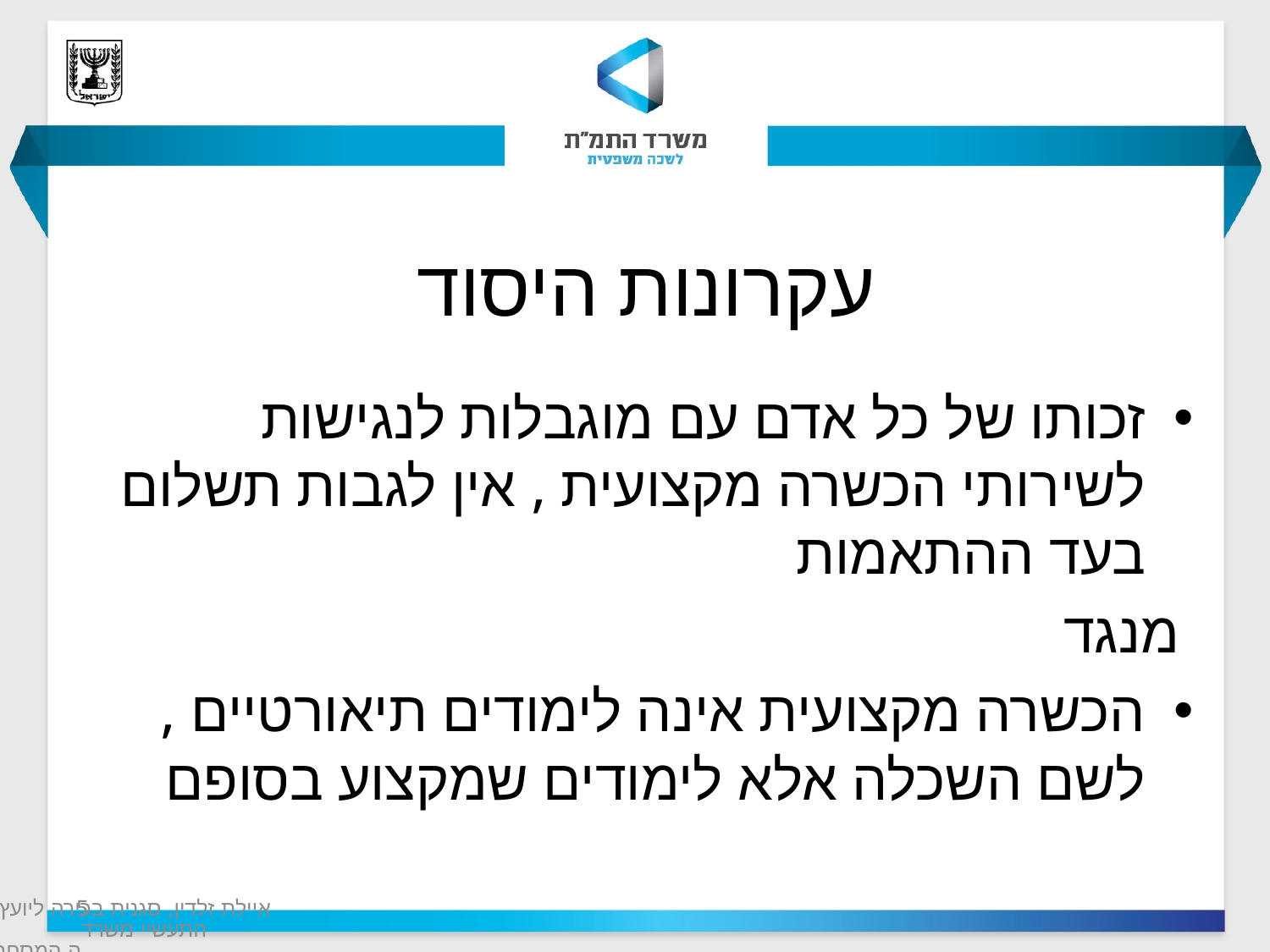

# עקרונות היסוד
זכותו של כל אדם עם מוגבלות לנגישות לשירותי הכשרה מקצועית , אין לגבות תשלום בעד ההתאמות
 מנגד
הכשרה מקצועית אינה לימודים תיאורטיים , לשם השכלה אלא לימודים שמקצוע בסופם
5
איילת זלדין, סגנית בכירה ליועץ המשפטי                                        משרד התעשייה המסחר והתעסוקה